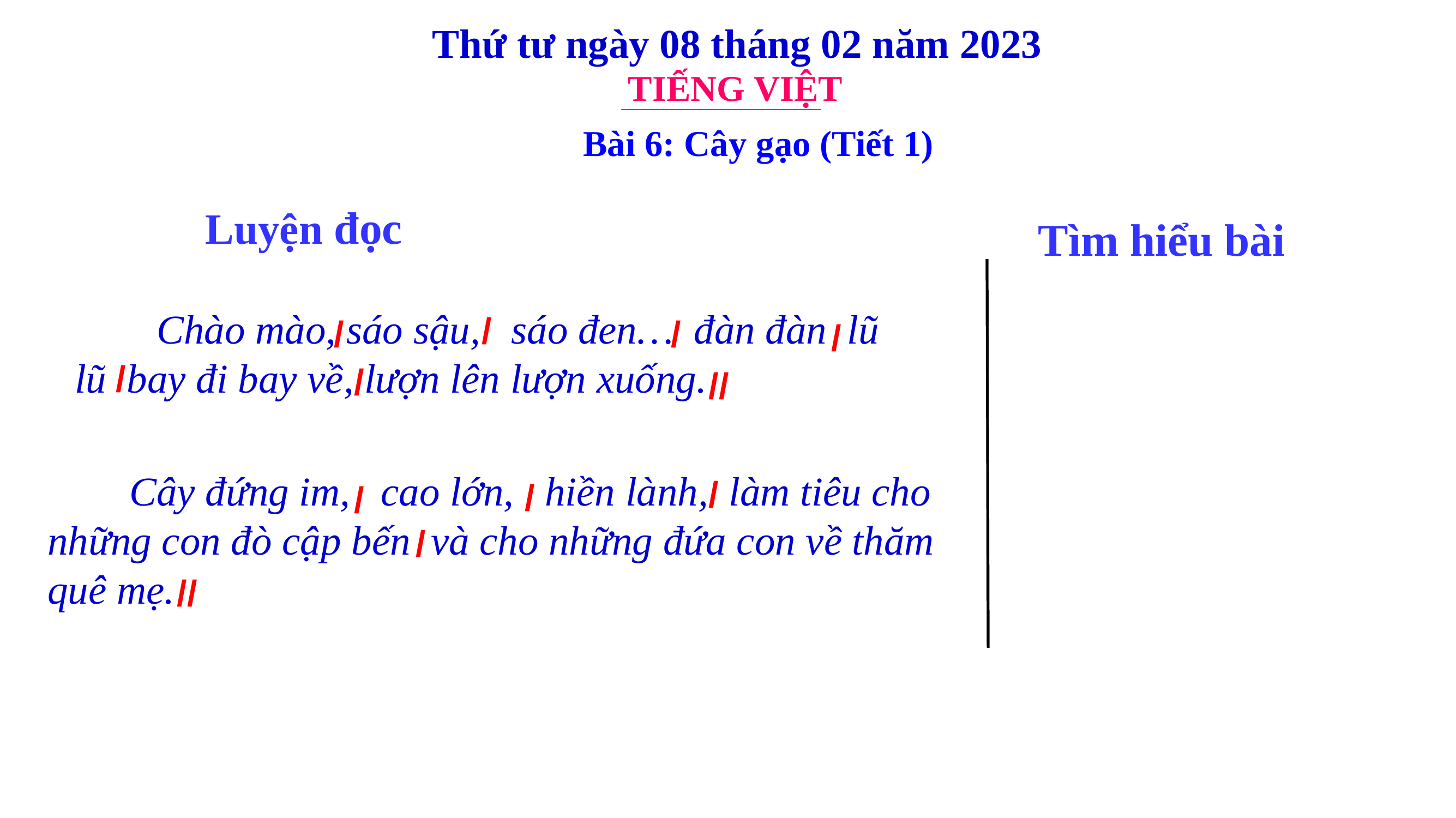

Thứ tư ngày 08 tháng 02 năm 2023
TIẾNG VIỆT
Bài 6: Cây gạo (Tiết 1)

Luyện đọc
Tìm hiểu bài

 	Chào mào, sáo sậu,   sáo đen…  đàn đàn  lũ lũ  bay đi bay về, lượn lên lượn xuống.

/
/
/
/
/
/
//
 	Cây đứng im,   cao lớn,   hiền lành,  làm tiêu cho những con đò cập bến  và cho những đứa con về thăm quê mẹ.

/
/
/
/
//